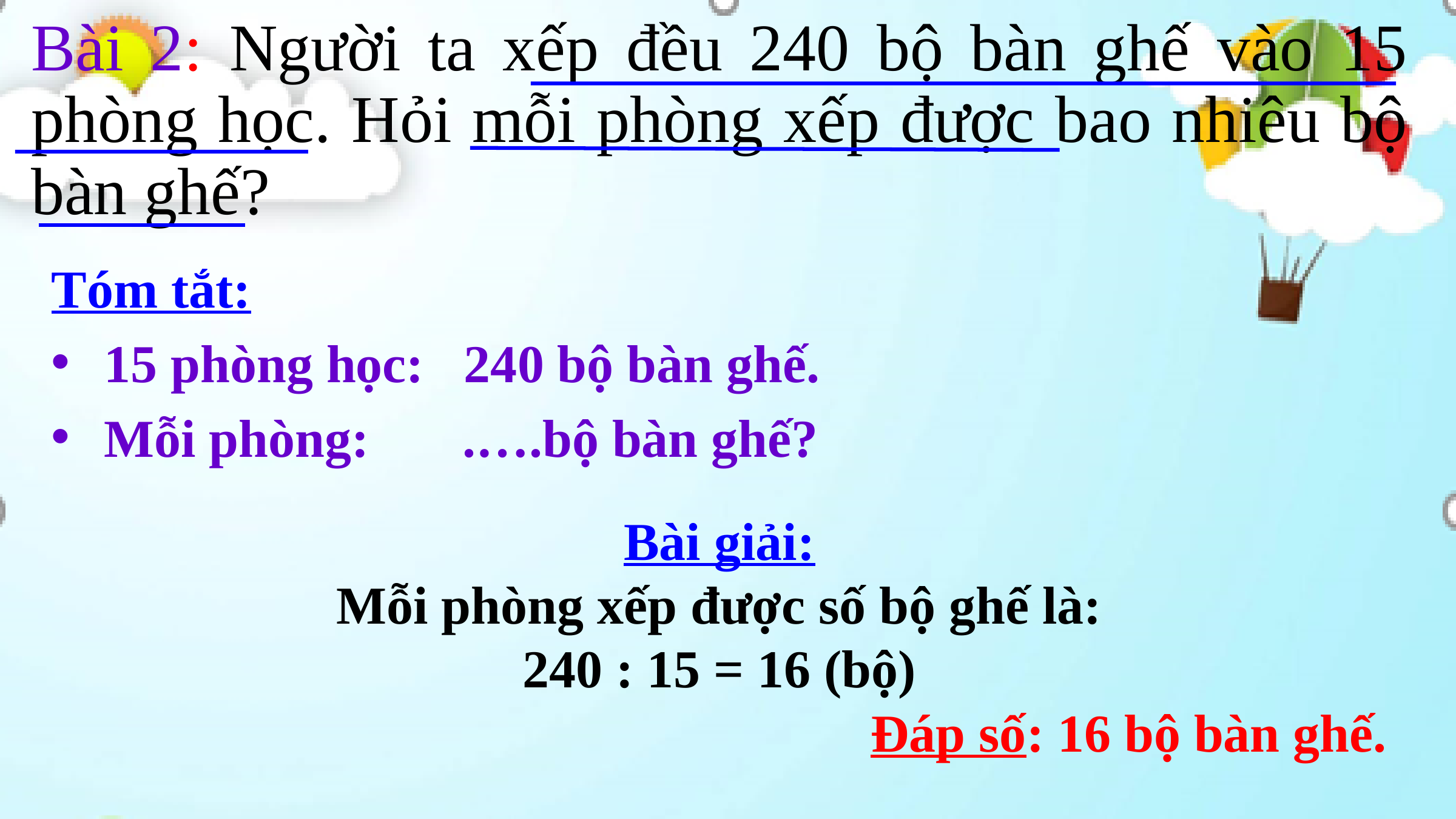

# Bài 2: Người ta xếp đều 240 bộ bàn ghế vào 15 phòng học. Hỏi mỗi phòng xếp được bao nhiêu bộ bàn ghế?

Tóm tắt:
15 phòng học:   240 bộ bàn ghế.
Mỗi phòng:       .….bộ bàn ghế?
Bài giải:
Mỗi phòng xếp được số bộ ghế là:
240 : 15 = 16 (bộ)
									Đáp số: 16 bộ bàn ghế.